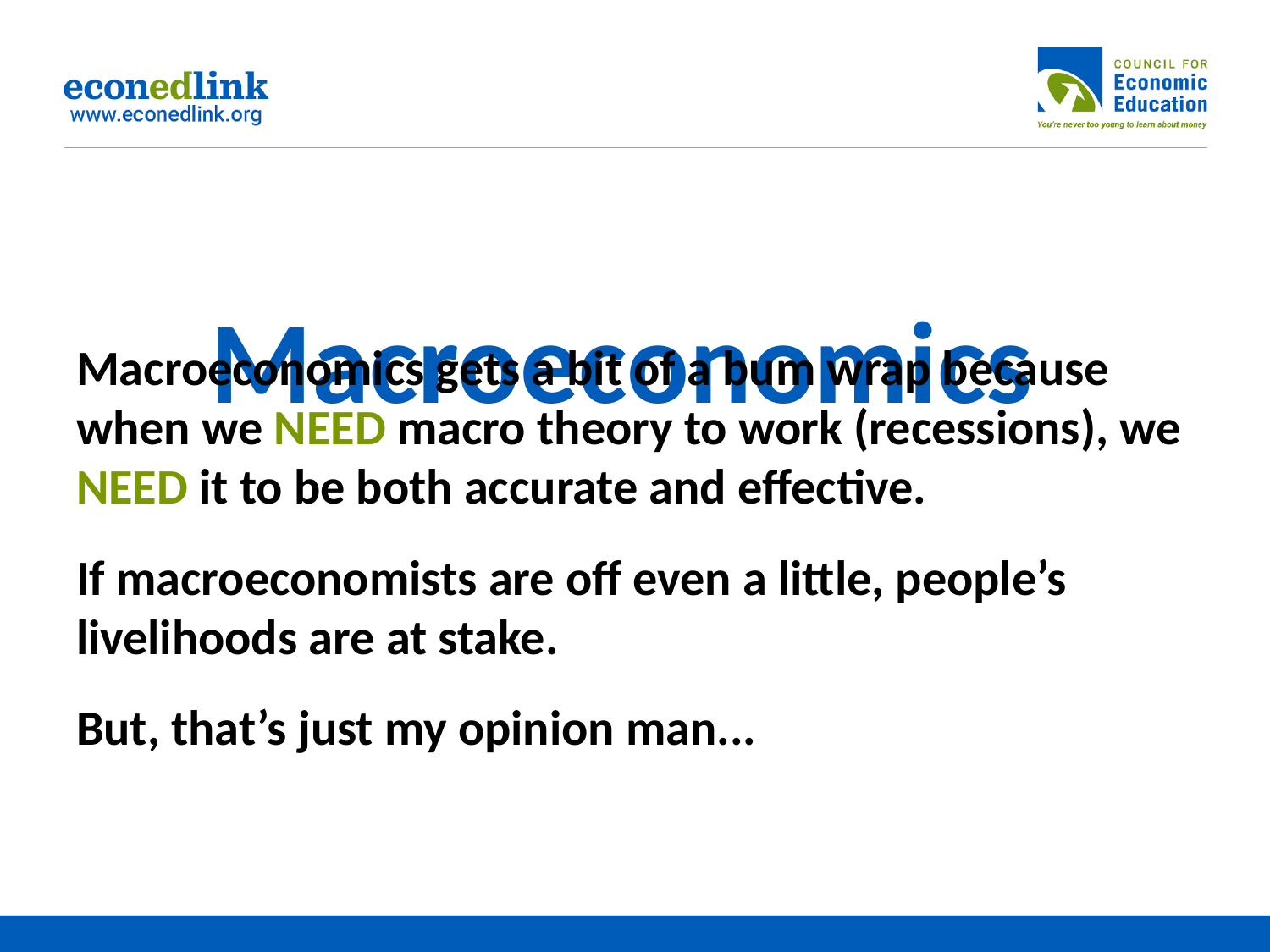

# Macroeconomics
Macroeconomics gets a bit of a bum wrap because when we NEED macro theory to work (recessions), we NEED it to be both accurate and effective.
If macroeconomists are off even a little, people’s livelihoods are at stake.
But, that’s just my opinion man...